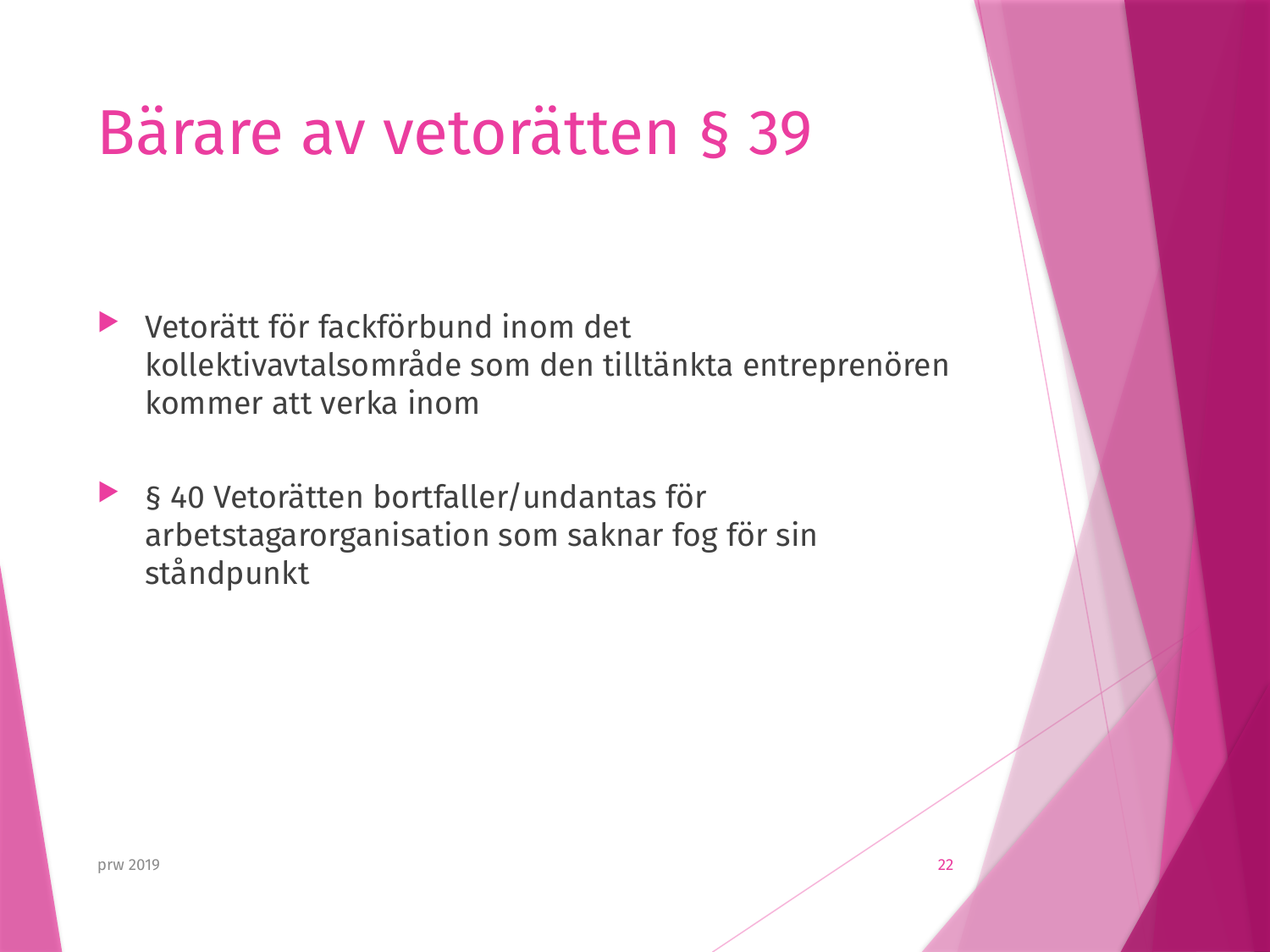

# Bärare av vetorätten § 39
Vetorätt för fackförbund inom det kollektivavtalsområde som den tilltänkta entreprenören kommer att verka inom
§ 40 Vetorätten bortfaller/undantas för arbetstagarorganisation som saknar fog för sin ståndpunkt
prw 2019
22